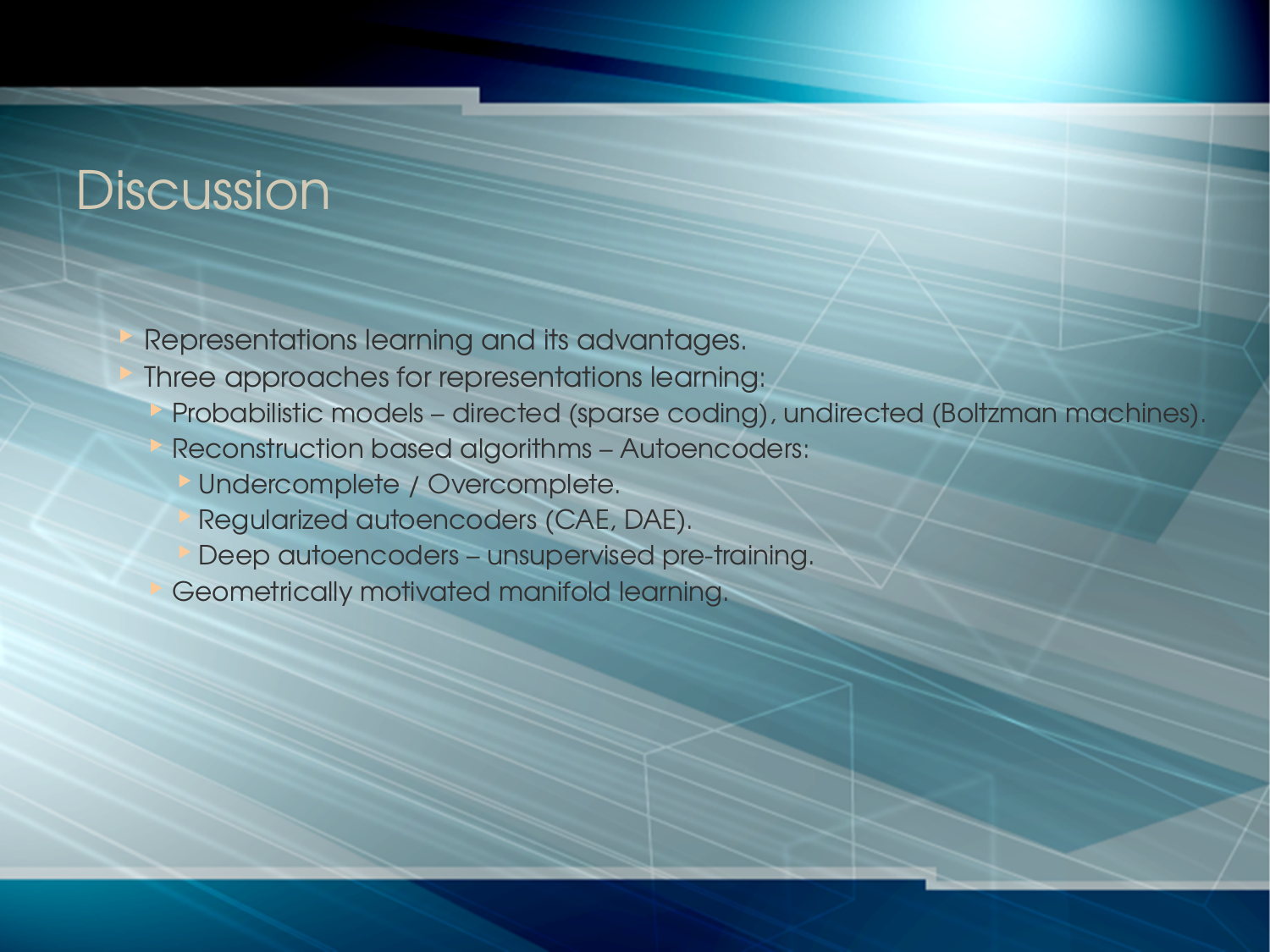

# Discussion
Representations learning and its advantages.
Three approaches for representations learning:
Probabilistic models – directed (sparse coding), undirected (Boltzman machines).
Reconstruction based algorithms – Autoencoders:
Undercomplete / Overcomplete.
Regularized autoencoders (CAE, DAE).
Deep autoencoders – unsupervised pre-training.
Geometrically motivated manifold learning.